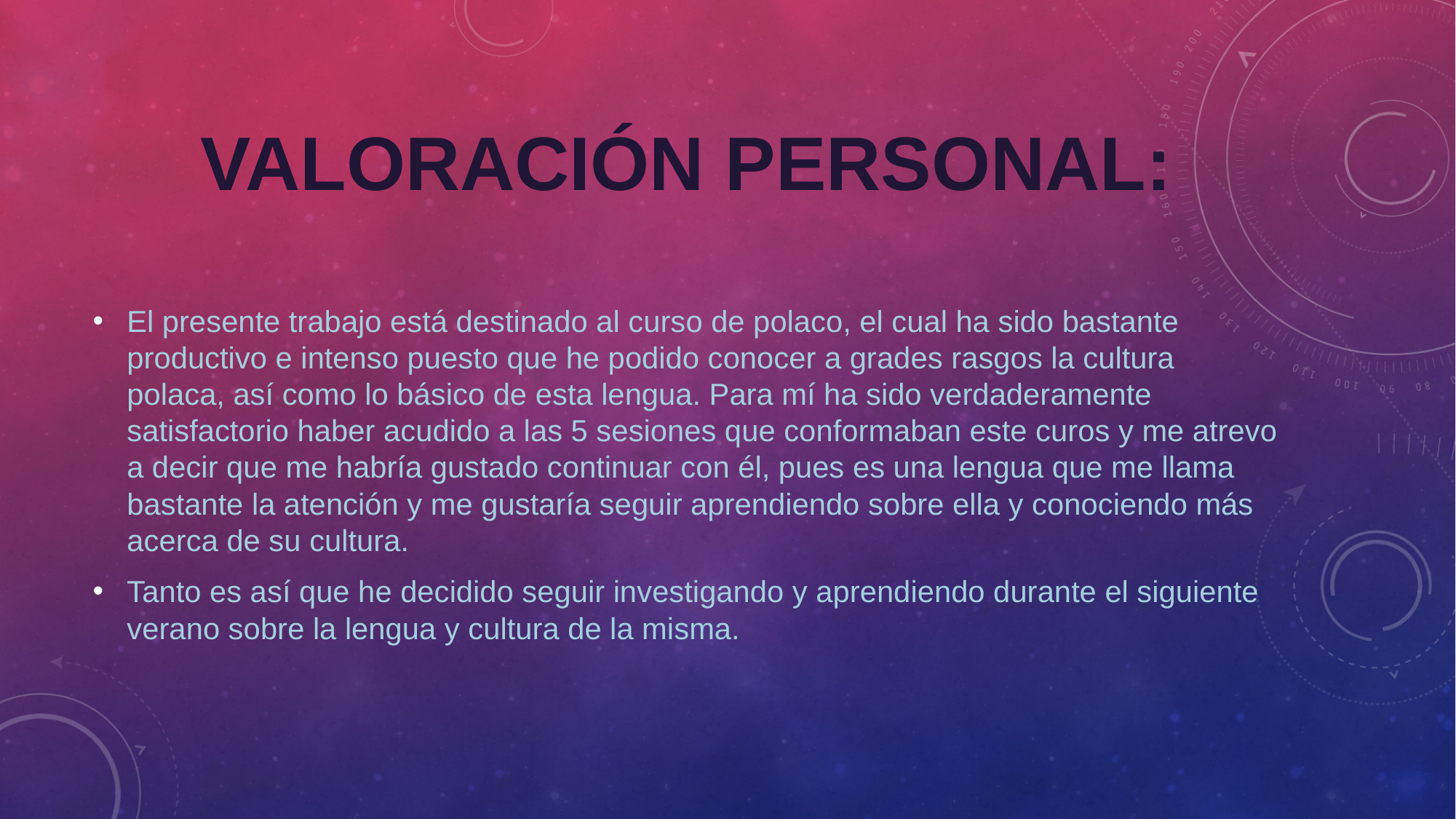

# VALORACIÓN PERSONAL:
El presente trabajo está destinado al curso de polaco, el cual ha sido bastante productivo e intenso puesto que he podido conocer a grades rasgos la cultura polaca, así como lo básico de esta lengua. Para mí ha sido verdaderamente satisfactorio haber acudido a las 5 sesiones que conformaban este curos y me atrevo a decir que me habría gustado continuar con él, pues es una lengua que me llama bastante la atención y me gustaría seguir aprendiendo sobre ella y conociendo más acerca de su cultura.
Tanto es así que he decidido seguir investigando y aprendiendo durante el siguiente verano sobre la lengua y cultura de la misma.